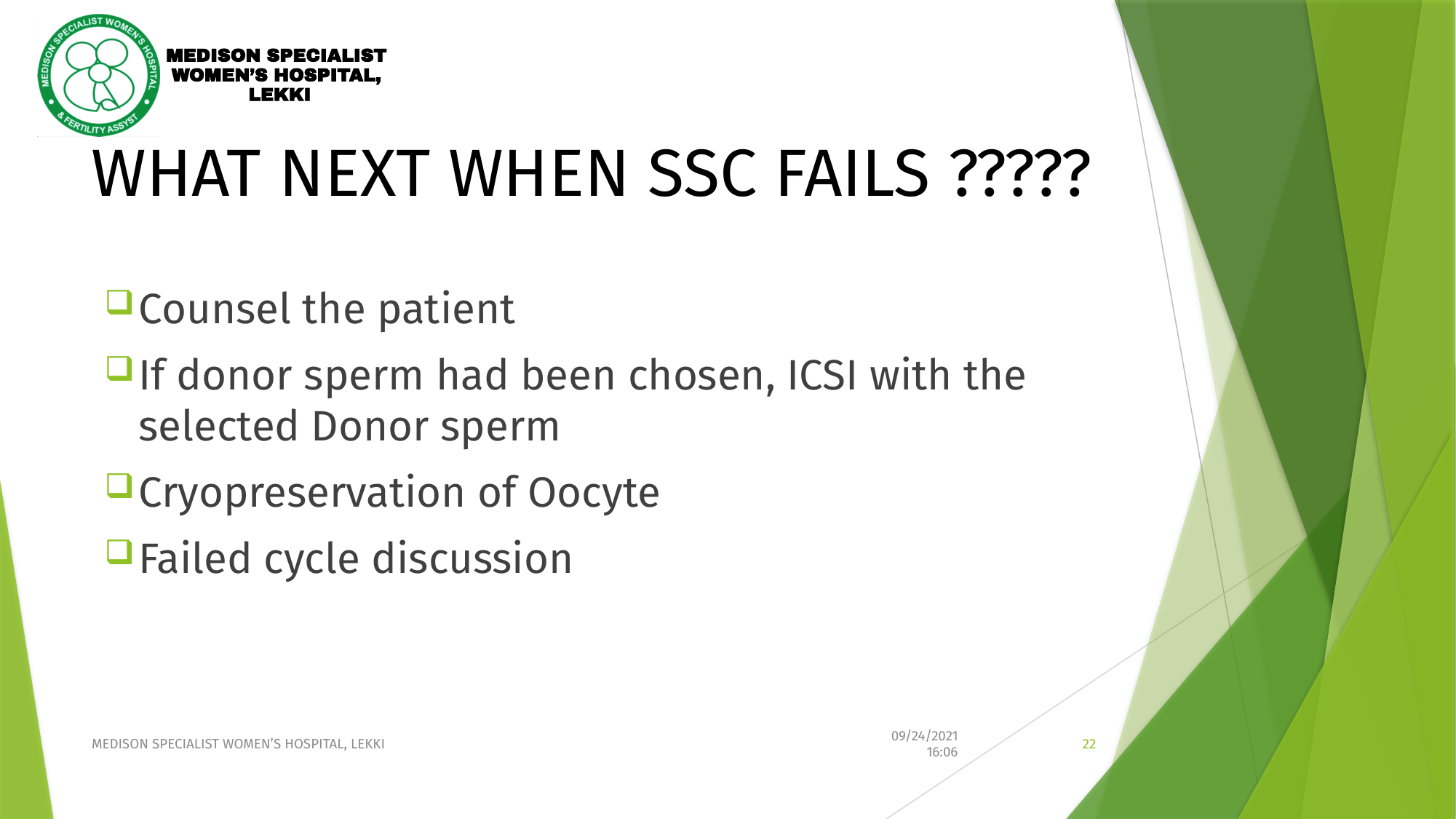

# WHAT NEXT WHEN SSC FAILS ?????
Counsel the patient
If donor sperm had been chosen, ICSI with the selected Donor sperm
Cryopreservation of Oocyte
Failed cycle discussion

MEDISON SPECIALIST WOMEN’S HOSPITAL, LEKKI
09/24/2021 16:06
22